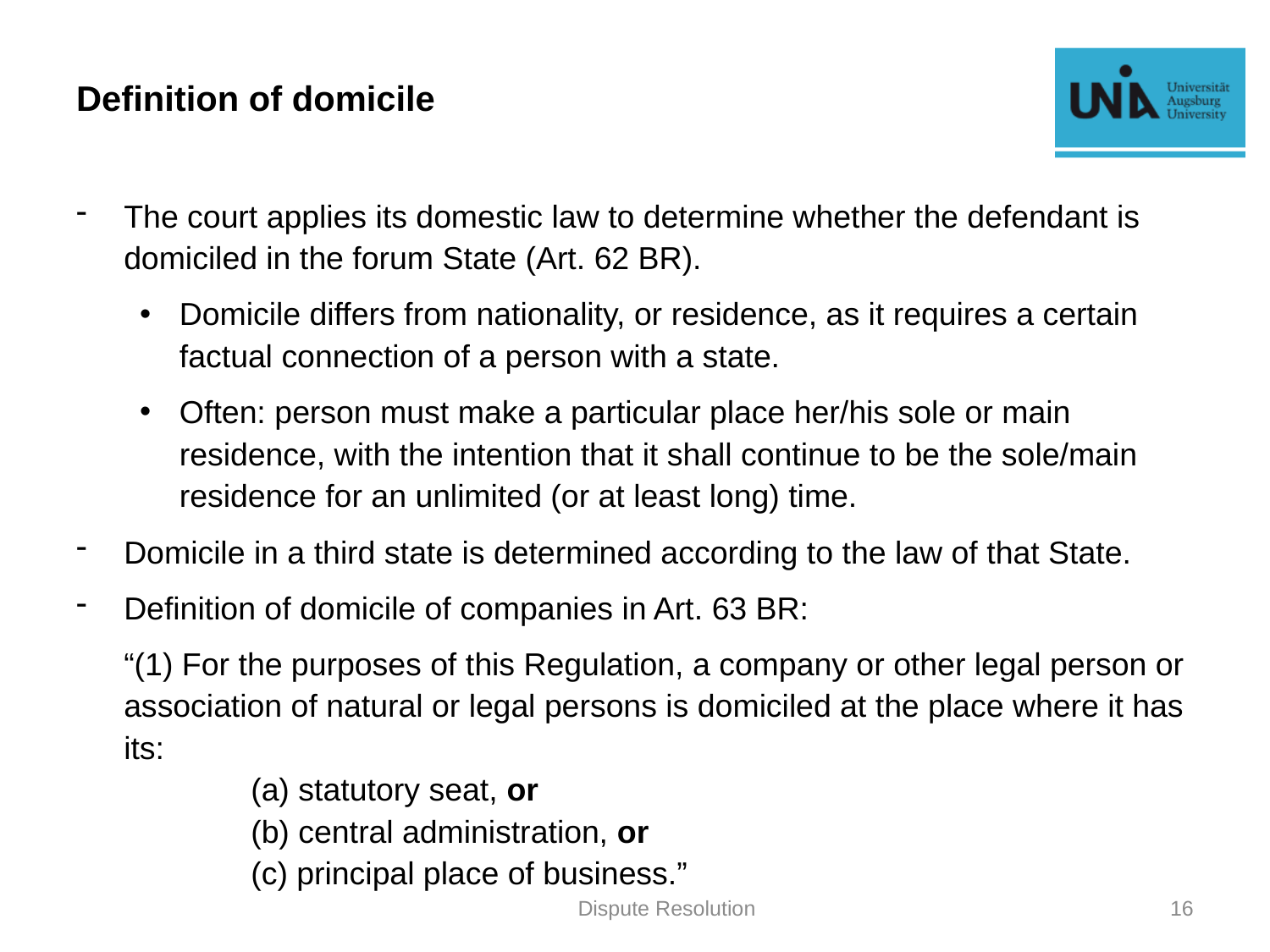

# Definition of domicile
The court applies its domestic law to determine whether the defendant is domiciled in the forum State (Art. 62 BR).
Domicile differs from nationality, or residence, as it requires a certain factual connection of a person with a state.
Often: person must make a particular place her/his sole or main residence, with the intention that it shall continue to be the sole/main residence for an unlimited (or at least long) time.
Domicile in a third state is determined according to the law of that State.
Definition of domicile of companies in Art. 63 BR:
	“(1) For the purposes of this Regulation, a company or other legal person or association of natural or legal persons is domiciled at the place where it has its:
	(a) statutory seat, or
	(b) central administration, or
	(c) principal place of business.”
Dispute Resolution
16